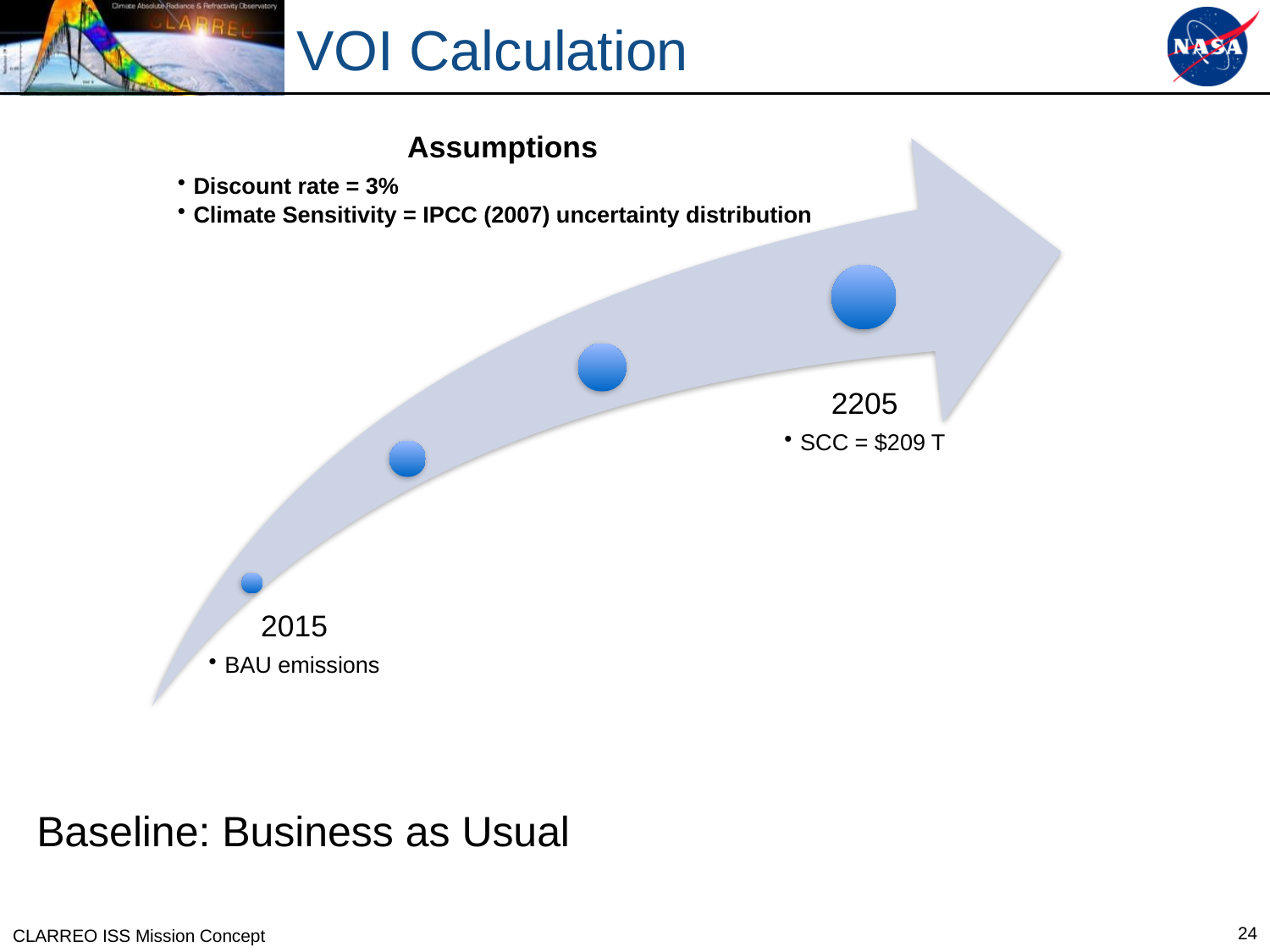

# VOI Calculation
2015
BAU emissions

Assumptions
Discount rate = 3%
Climate Sensitivity = IPCC (2007) uncertainty distribution
2205
SCC = $209 T
Baseline: Business as Usual
24
CLARREO ISS Mission Concept